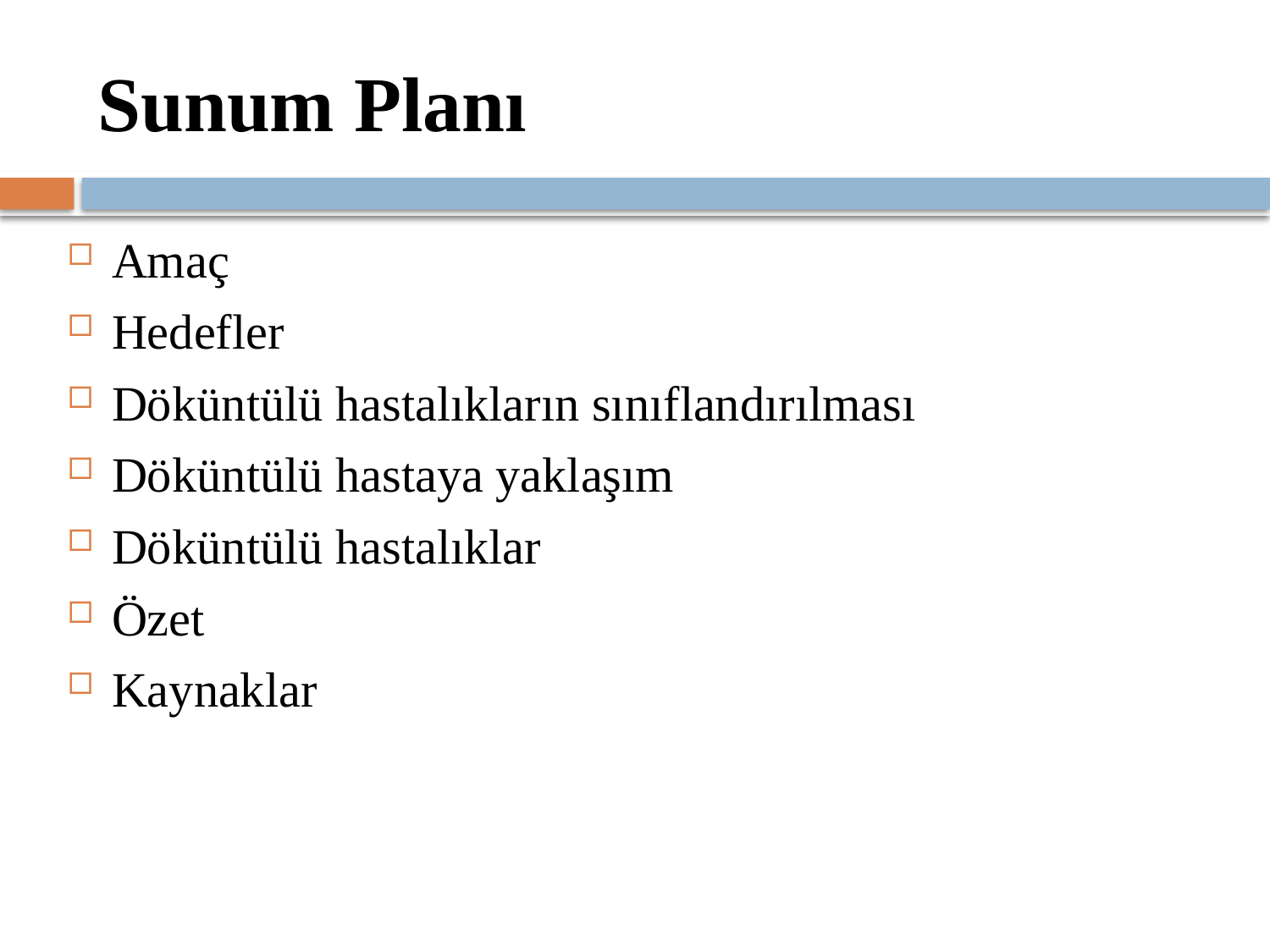

# Sunum Planı
Amaç
Hedefler
Döküntülü hastalıkların sınıflandırılması
Döküntülü hastaya yaklaşım
Döküntülü hastalıklar
Özet
Kaynaklar